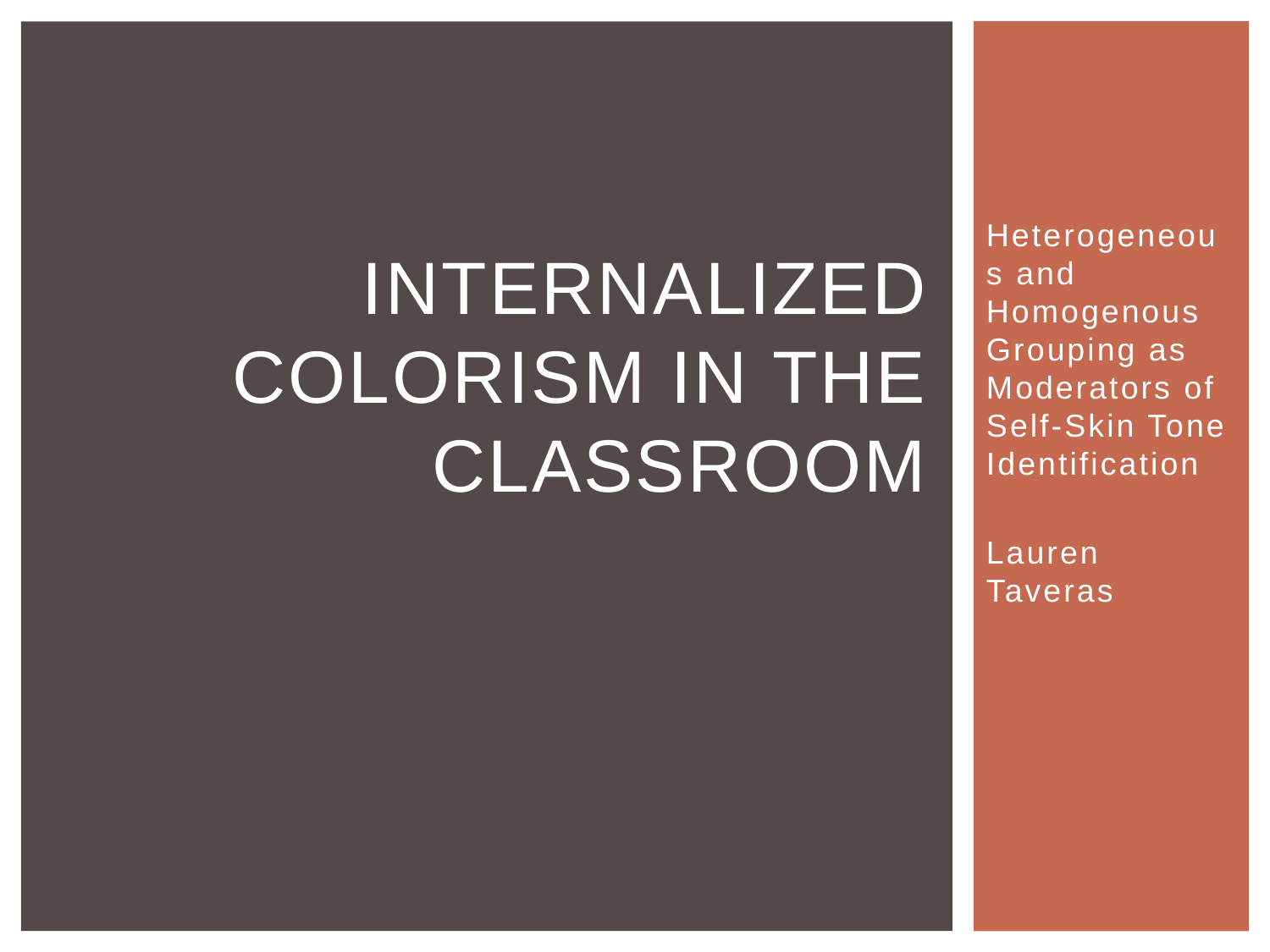

# Internalized Colorism in the Classroom
Heterogeneous and Homogenous Grouping as Moderators of Self-Skin Tone Identification

Lauren Taveras